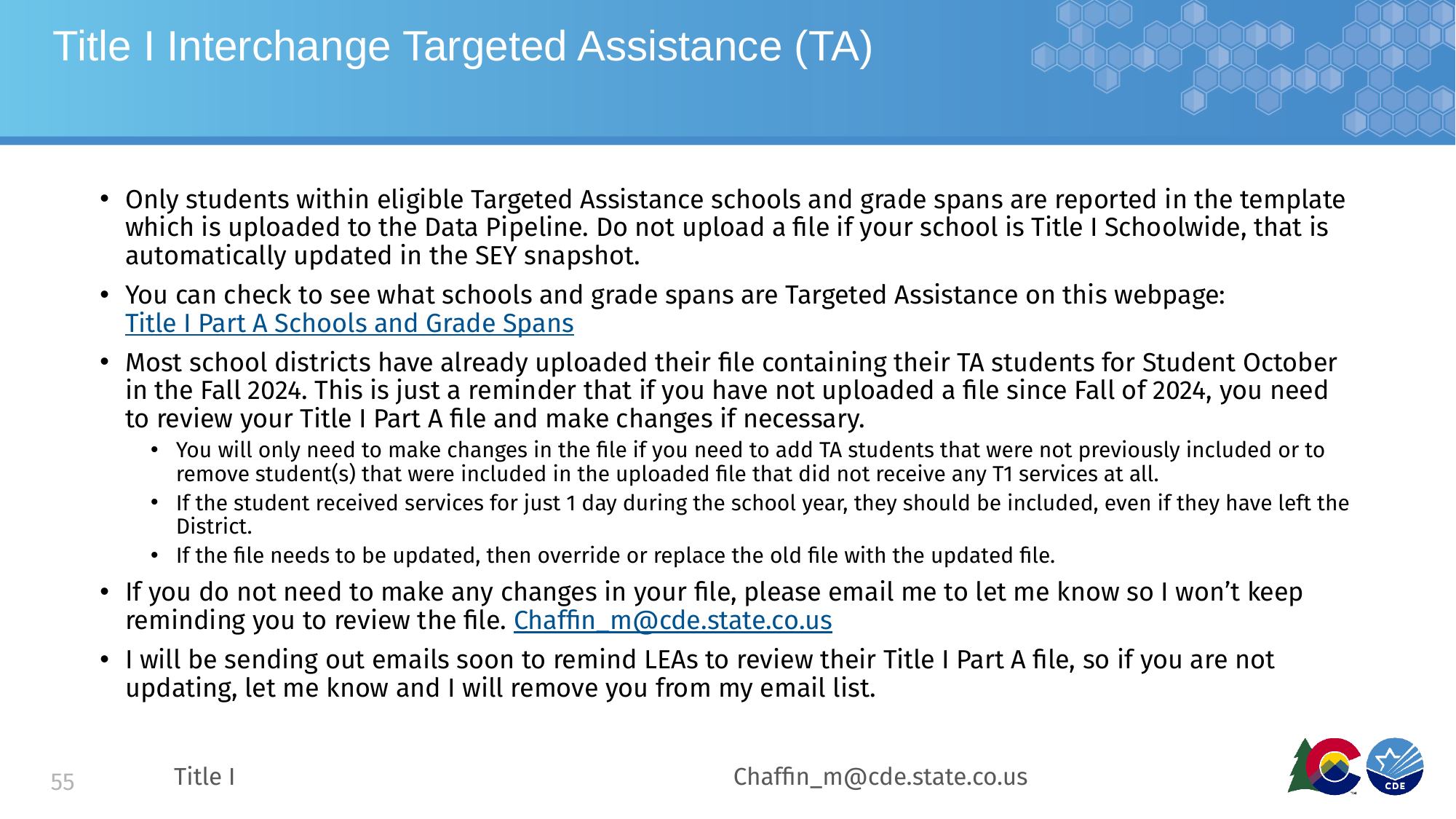

# Title I Interchange Targeted Assistance (TA)
Only students within eligible Targeted Assistance schools and grade spans are reported in the template which is uploaded to the Data Pipeline. Do not upload a file if your school is Title I Schoolwide, that is automatically updated in the SEY snapshot.
You can check to see what schools and grade spans are Targeted Assistance on this webpage:  Title I Part A Schools and Grade Spans
Most school districts have already uploaded their file containing their TA students for Student October in the Fall 2024. This is just a reminder that if you have not uploaded a file since Fall of 2024, you need to review your Title I Part A file and make changes if necessary.
You will only need to make changes in the file if you need to add TA students that were not previously included or to remove student(s) that were included in the uploaded file that did not receive any T1 services at all.
If the student received services for just 1 day during the school year, they should be included, even if they have left the District.
If the file needs to be updated, then override or replace the old file with the updated file.
If you do not need to make any changes in your file, please email me to let me know so I won’t keep reminding you to review the file. Chaffin_m@cde.state.co.us
I will be sending out emails soon to remind LEAs to review their Title I Part A file, so if you are not updating, let me know and I will remove you from my email list.

Title I
Chaffin_m@cde.state.co.us
55